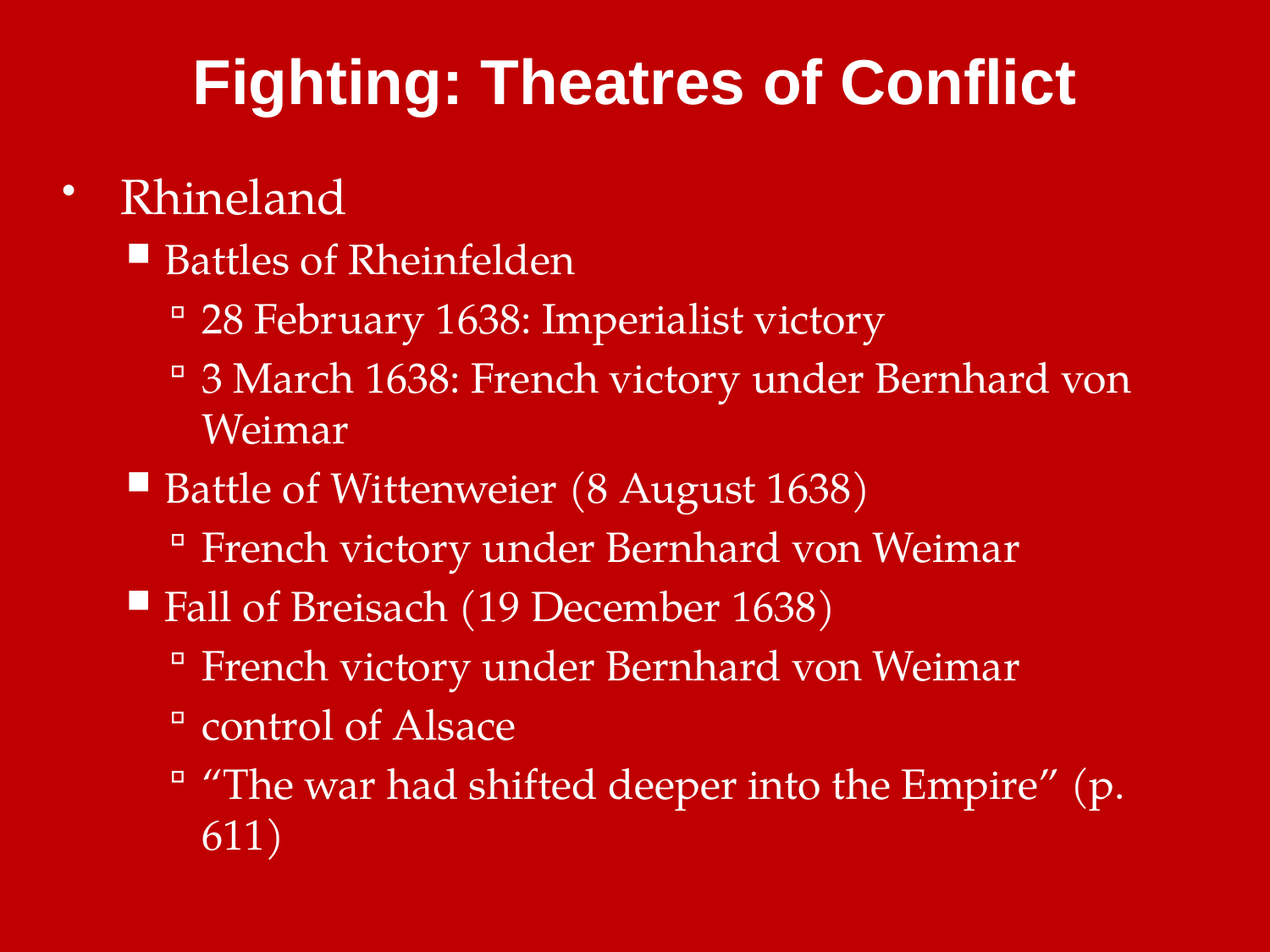

# Fighting: Theatres of Conflict
Rhineland
Battles of Rheinfelden
28 February 1638: Imperialist victory
3 March 1638: French victory under Bernhard von Weimar
Battle of Wittenweier (8 August 1638)
French victory under Bernhard von Weimar
Fall of Breisach (19 December 1638)
French victory under Bernhard von Weimar
control of Alsace
“The war had shifted deeper into the Empire” (p. 611)